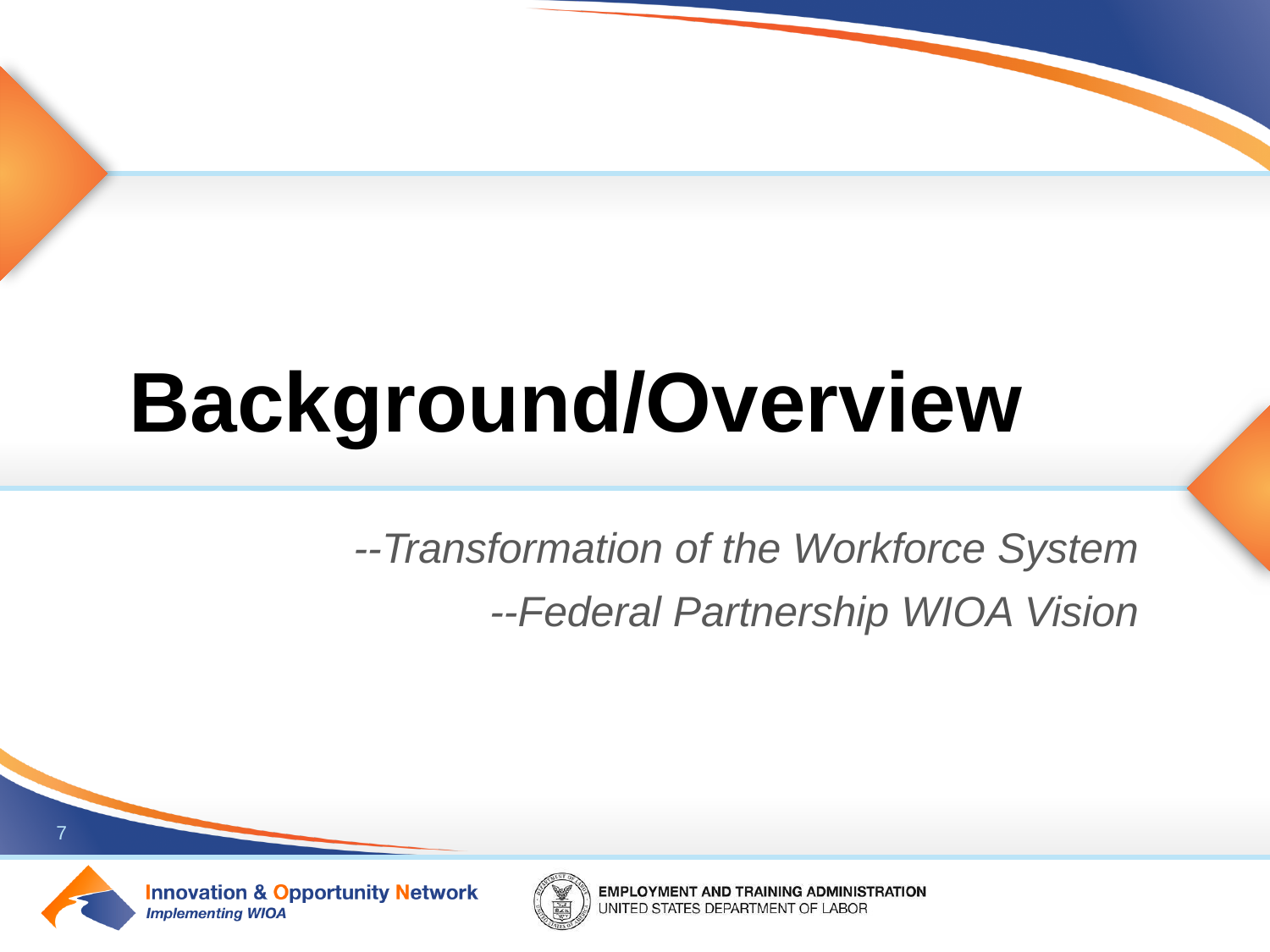

# Background/Overview
--Transformation of the Workforce System
--Federal Partnership WIOA Vision